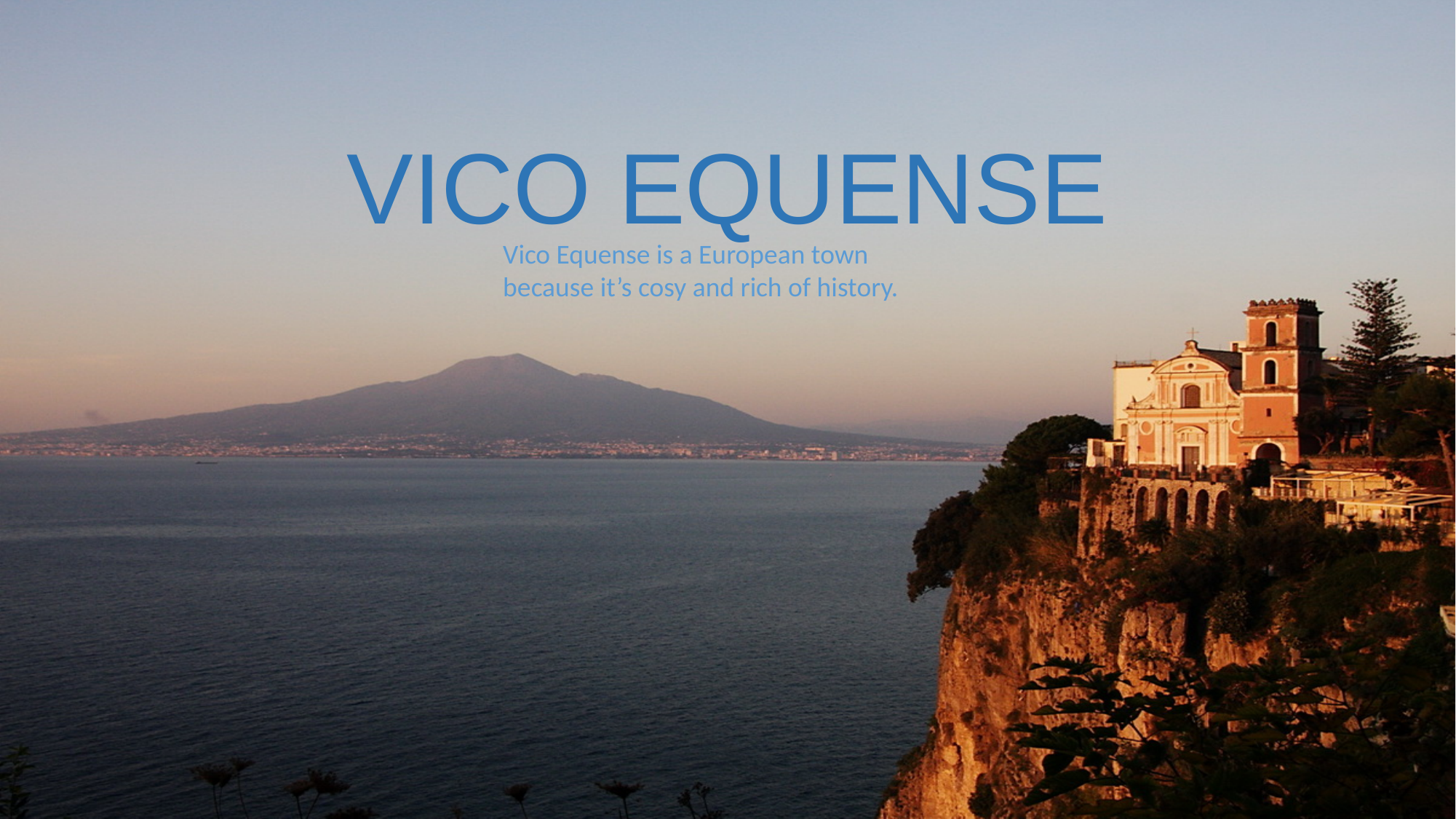

VICO EQUENSE
Vico Equense is a European town because it’s cosy and rich of history.